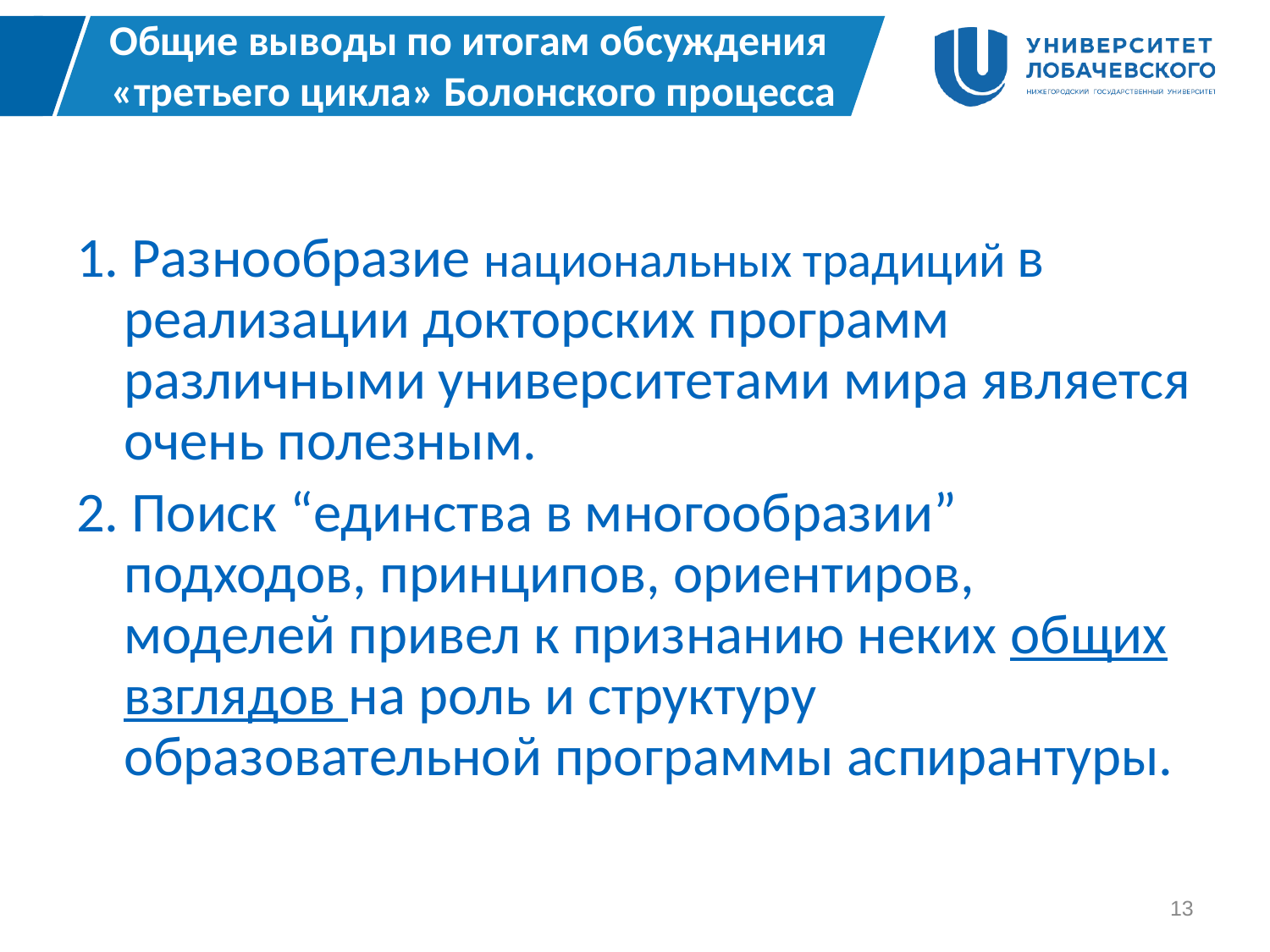

# Общие выводы по итогам обсуждения «третьего цикла» Болонского процесса
1. Разнообразие национальных традиций в реализации докторских программ различными университетами мира является очень полезным.
2. Поиск “единства в многообразии” подходов, принципов, ориентиров, моделей привел к признанию неких общих взглядов на роль и структуру образовательной программы аспирантуры.
13